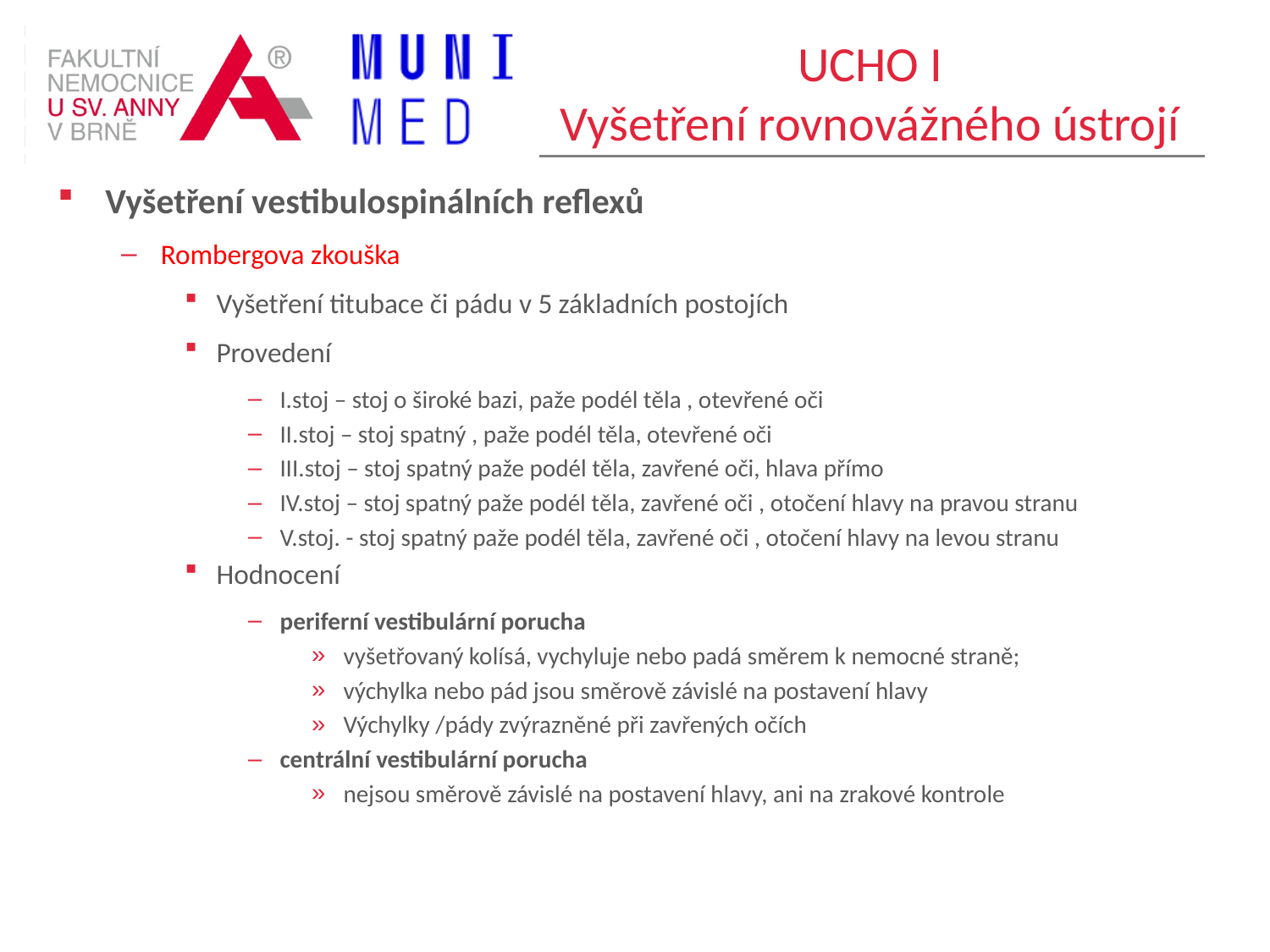

# UCHO I Vyšetření rovnovážného ústrojí
Vyšetření vestibulospinálních reflexů
Rombergova zkouška
Vyšetření titubace či pádu v 5 základních postojích
Provedení
I.stoj – stoj o široké bazi, paže podél těla , otevřené oči
II.stoj – stoj spatný , paže podél těla, otevřené oči
III.stoj – stoj spatný paže podél těla, zavřené oči, hlava přímo
IV.stoj – stoj spatný paže podél těla, zavřené oči , otočení hlavy na pravou stranu
V.stoj. - stoj spatný paže podél těla, zavřené oči , otočení hlavy na levou stranu
Hodnocení
periferní vestibulární porucha
vyšetřovaný kolísá, vychyluje nebo padá směrem k nemocné straně;
výchylka nebo pád jsou směrově závislé na postavení hlavy
Výchylky /pády zvýrazněné při zavřených očích
centrální vestibulární porucha
nejsou směrově závislé na postavení hlavy, ani na zrakové kontrole